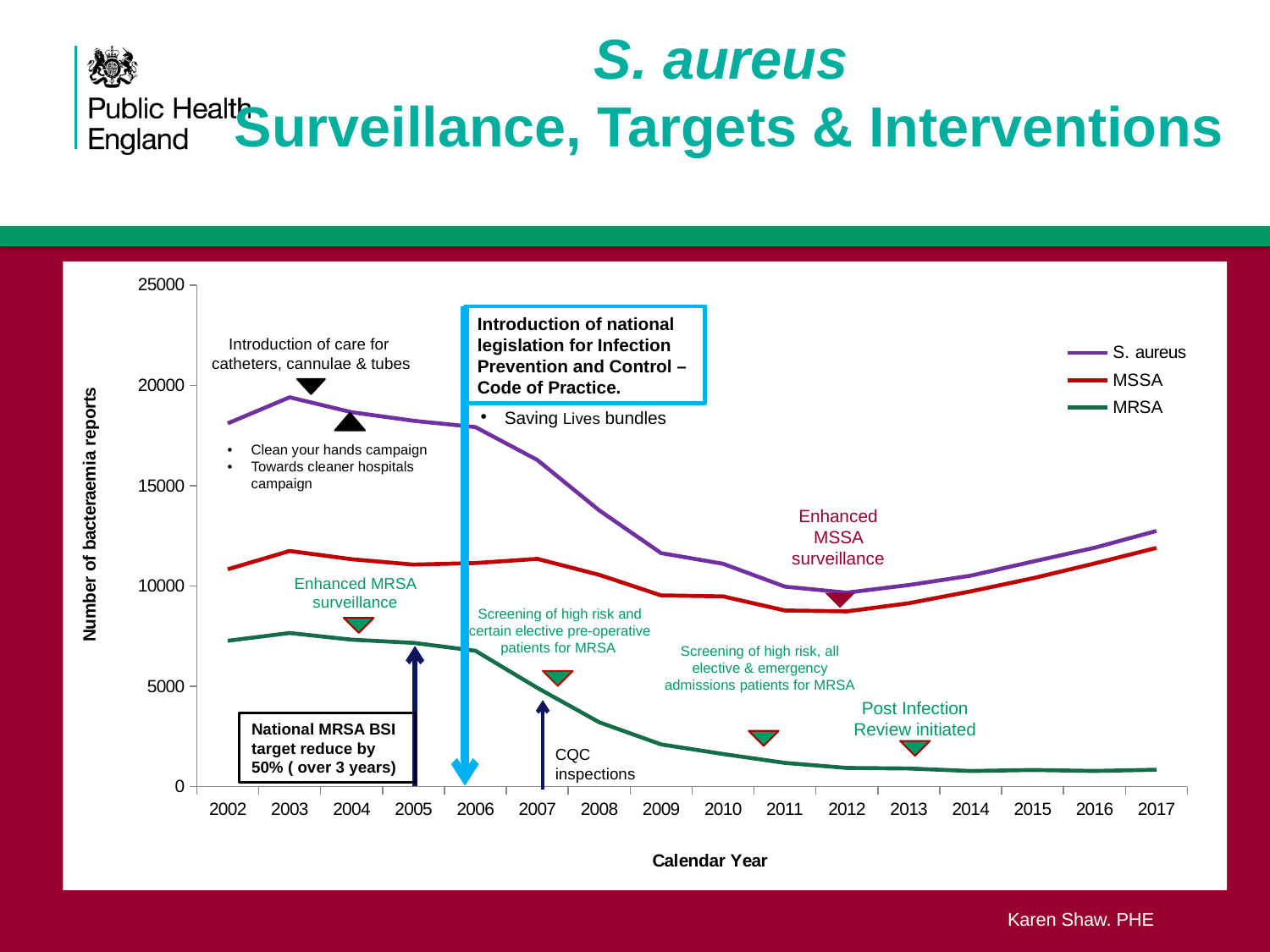

S. aureus
Surveillance, Targets & Interventions

### Chart

| Category | S. aureus | MSSA | MRSA |
|---|---|---|---|
| 2002 | 18111.0 | 10837.0 | 7274.0 |
| 2003 | 19410.0 | 11751.0 | 7659.0 |
| 2004 | 18669.0 | 11340.0 | 7329.0 |
| 2005 | 18239.0 | 11071.0 | 7168.0 |
| 2006 | 17925.0 | 11149.0 | 6776.0 |
| 2007 | 16286.0 | 11358.0 | 4928.0 |
| 2008 | 13773.0 | 10562.0 | 3211.0 |
| 2009 | 11645.0 | 9536.0 | 2109.0 |
| 2010 | 11115.0 | 9484.0 | 1631.0 |
| 2011 | 9970.0 | 8783.0 | 1187.0 |
| 2012 | 9672.0 | 8738.0 | 934.0 |
| 2013 | 10051.0 | 9143.0 | 908.0 |
| 2014 | 10519.0 | 9735.0 | 784.0 |
| 2015 | 11221.0 | 10387.0 | 834.0 |
| 2016 | 11912.0 | 11126.0 | 786.0 |
| 2017 | 12749.0 | 11903.0 | 846.0 |
Introduction of national legislation for Infection Prevention and Control – Code of Practice.
Introduction of care for
catheters, cannulae & tubes

Saving Lives bundles

Clean your hands campaign
Towards cleaner hospitals campaign
Enhanced MSSA surveillance
Enhanced MRSA surveillance

Screening of high risk and certain elective pre-operative patients for MRSA

Screening of high risk, all elective & emergency admissions patients for MRSA

Post Infection Review initiated
National MRSA BSI target reduce by 50% ( over 3 years)

CQC inspections

Karen Shaw. PHE